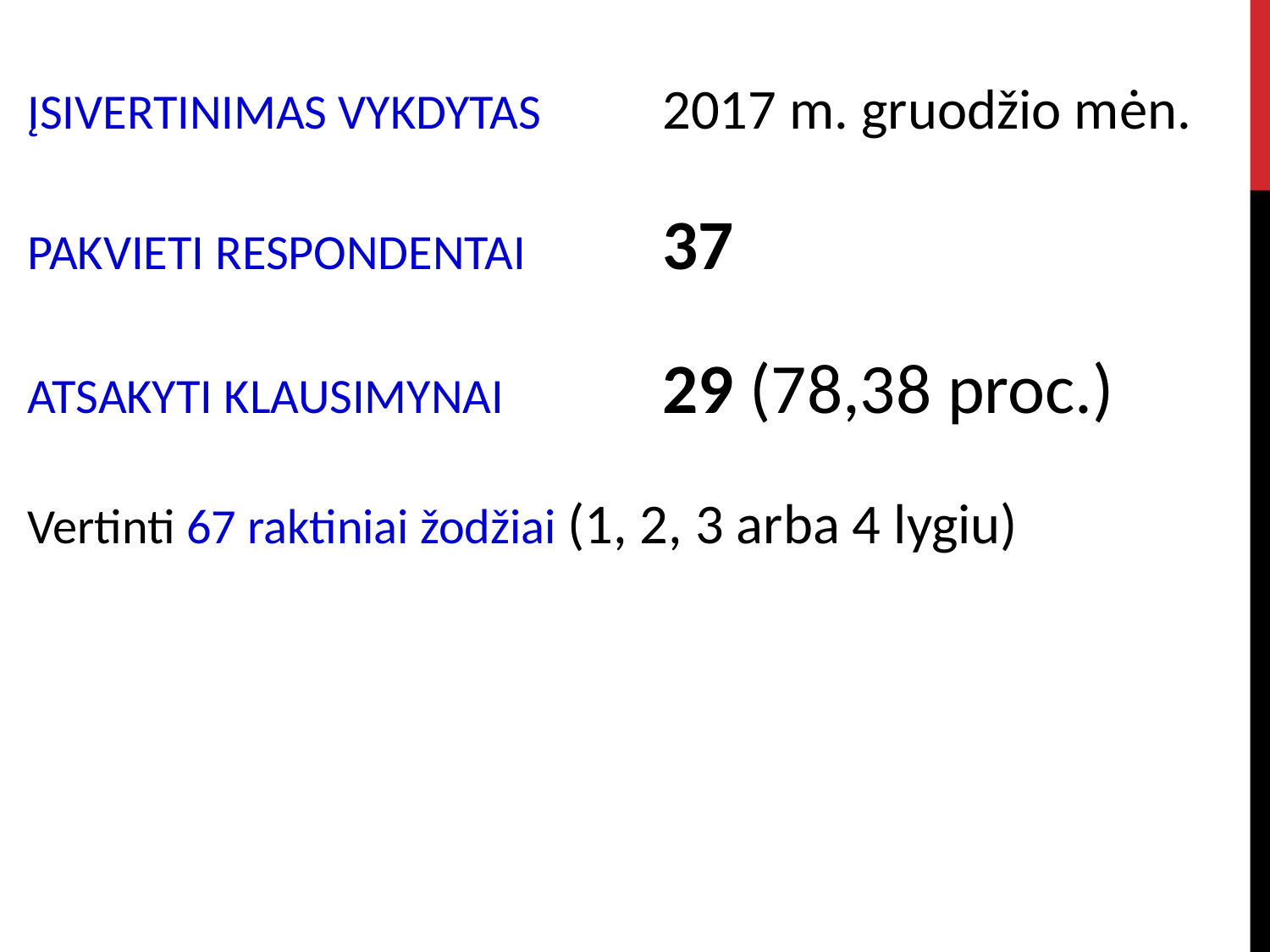

ĮSIVERTINIMAS VYKDYTAS	2017 m. gruodžio mėn.

PAKVIETI RESPONDENTAI		37

ATSAKYTI KLAUSIMYNAI	  	29 (78,38 proc.)

Vertinti 67 raktiniai žodžiai (1, 2, 3 arba 4 lygiu)